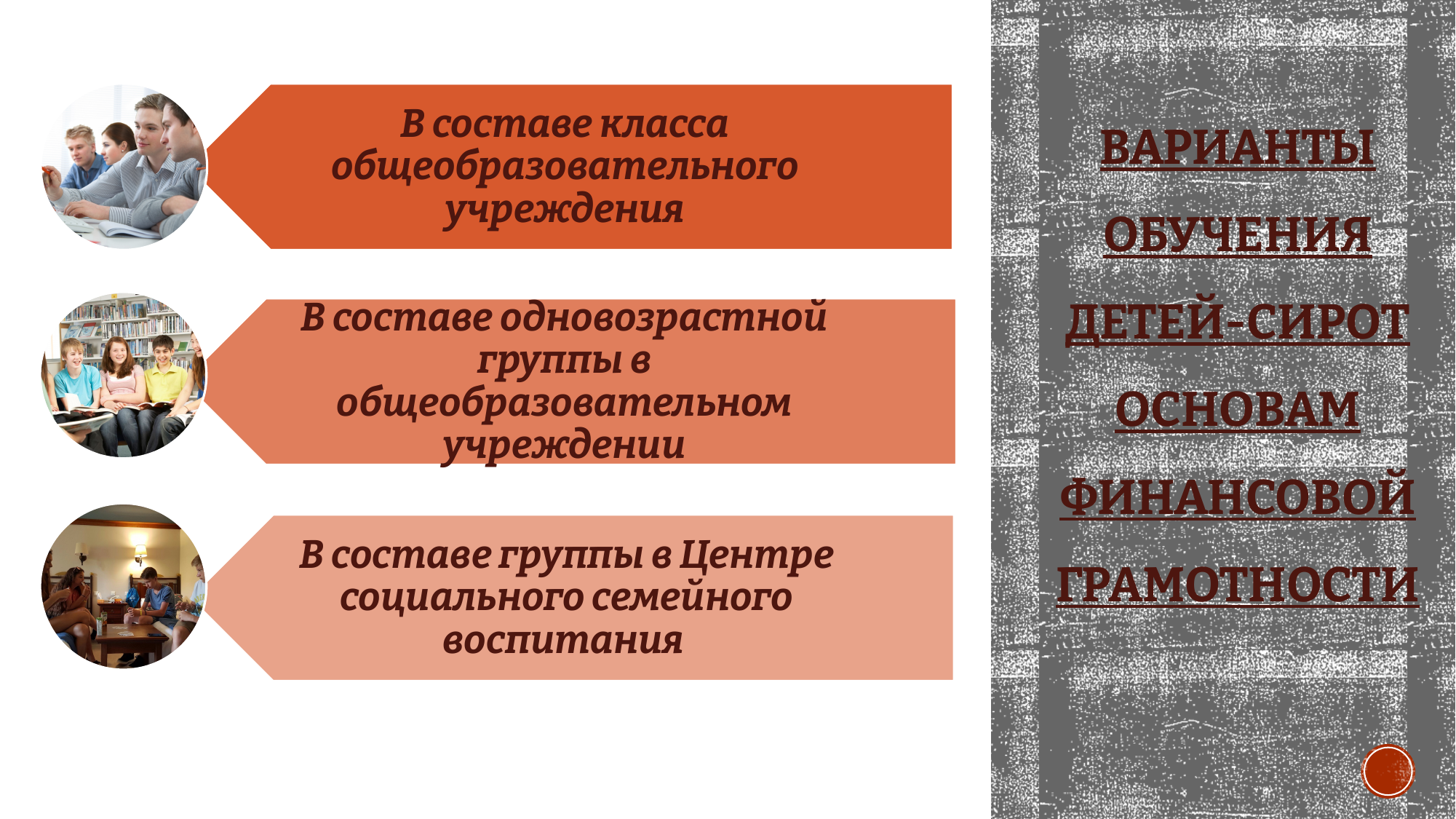

# Варианты обучения детей-сирот основам финансовой грамотности
В составе класса общеобразовательного учреждения
В составе одновозрастной группы в общеобразовательном учреждении
В составе группы в Центре социального семейного воспитания